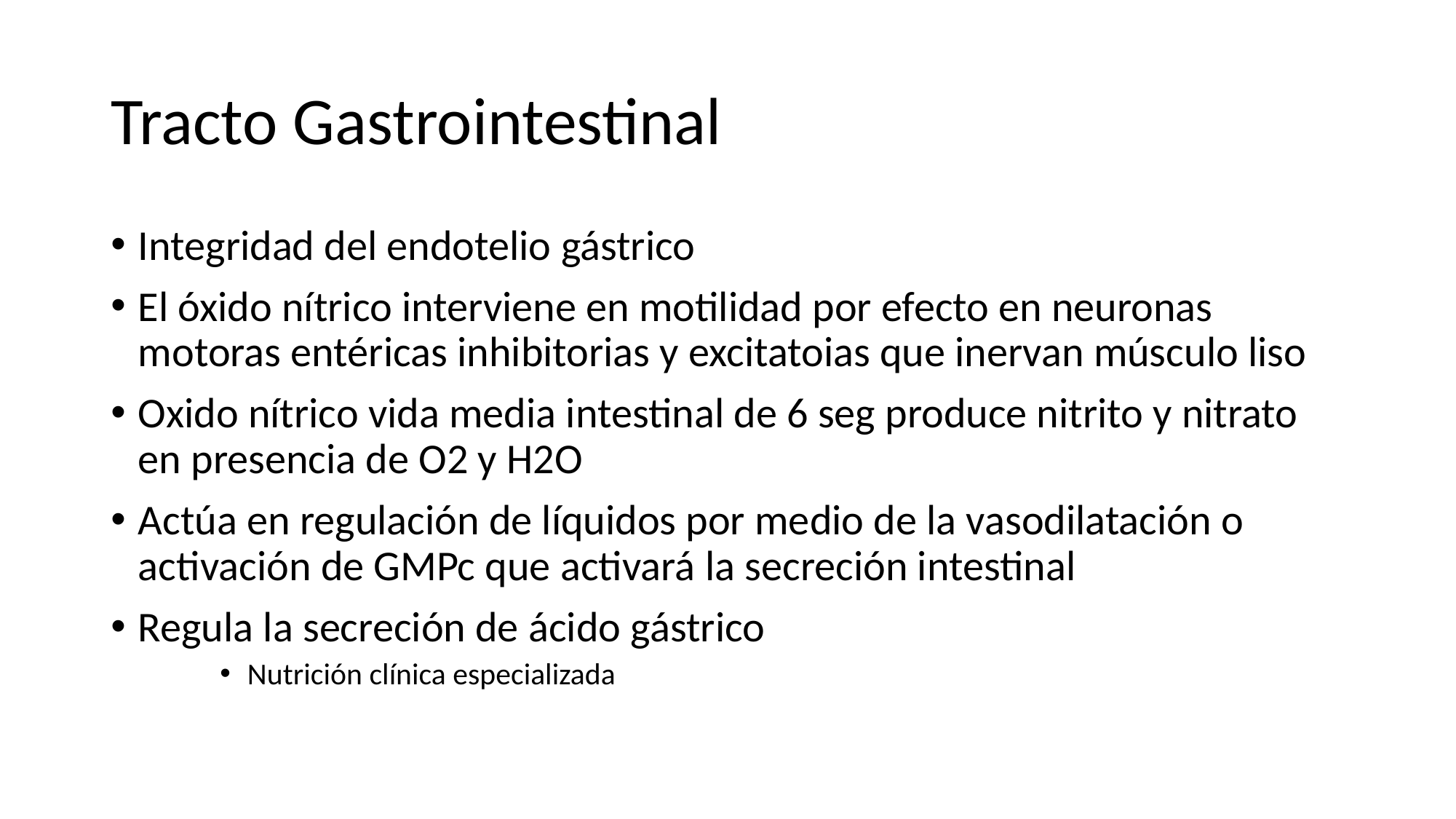

# Tracto Gastrointestinal
Integridad del endotelio gástrico
El óxido nítrico interviene en motilidad por efecto en neuronas motoras entéricas inhibitorias y excitatoias que inervan músculo liso
Oxido nítrico vida media intestinal de 6 seg produce nitrito y nitrato en presencia de O2 y H2O
Actúa en regulación de líquidos por medio de la vasodilatación o activación de GMPc que activará la secreción intestinal
Regula la secreción de ácido gástrico
Nutrición clínica especializada